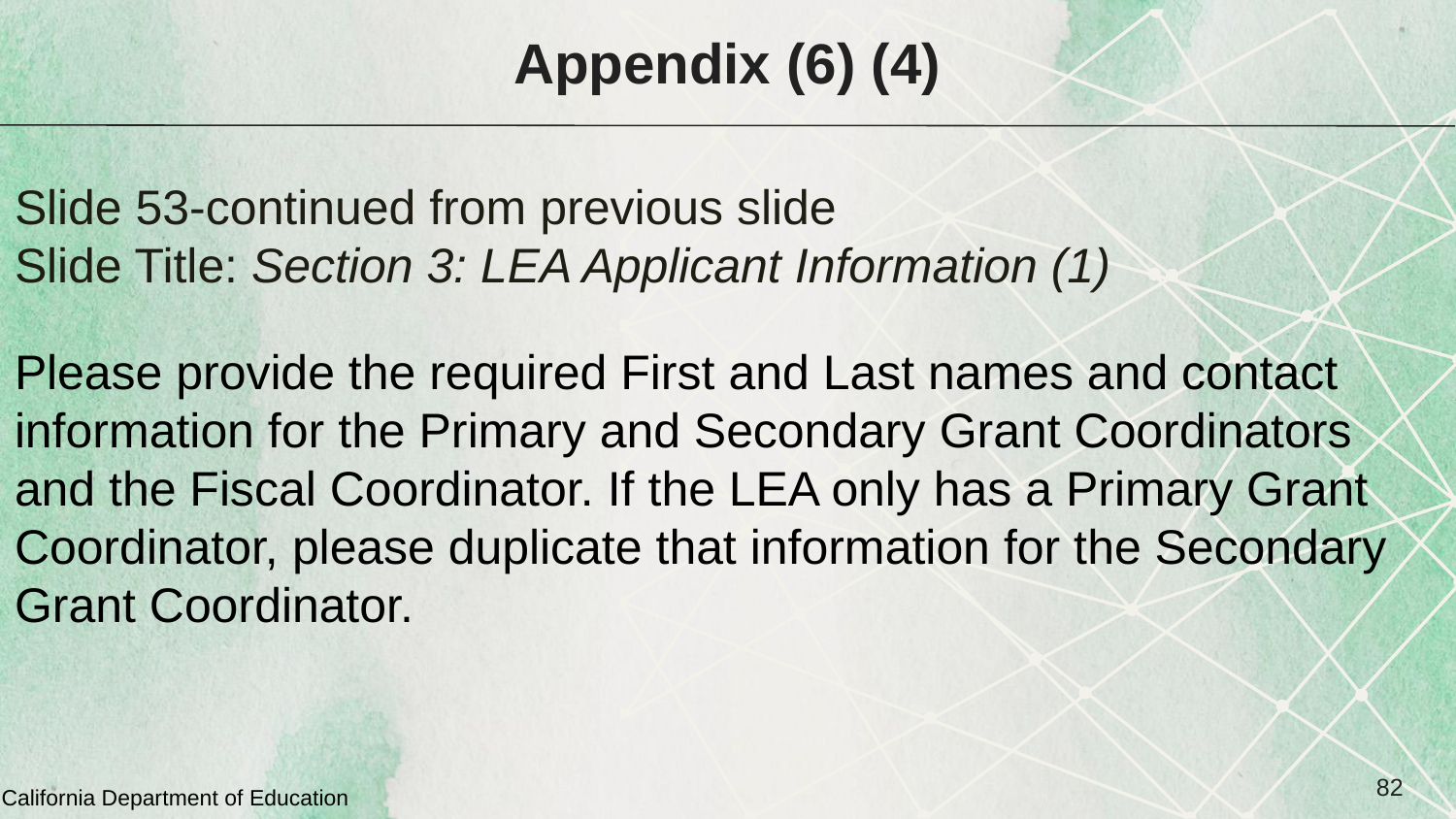

# Appendix (6) (4)
Slide 53-continued from previous slide
Slide Title: Section 3: LEA Applicant Information (1)
Please provide the required First and Last names and contact information for the Primary and Secondary Grant Coordinators and the Fiscal Coordinator. If the LEA only has a Primary Grant Coordinator, please duplicate that information for the Secondary Grant Coordinator.
82